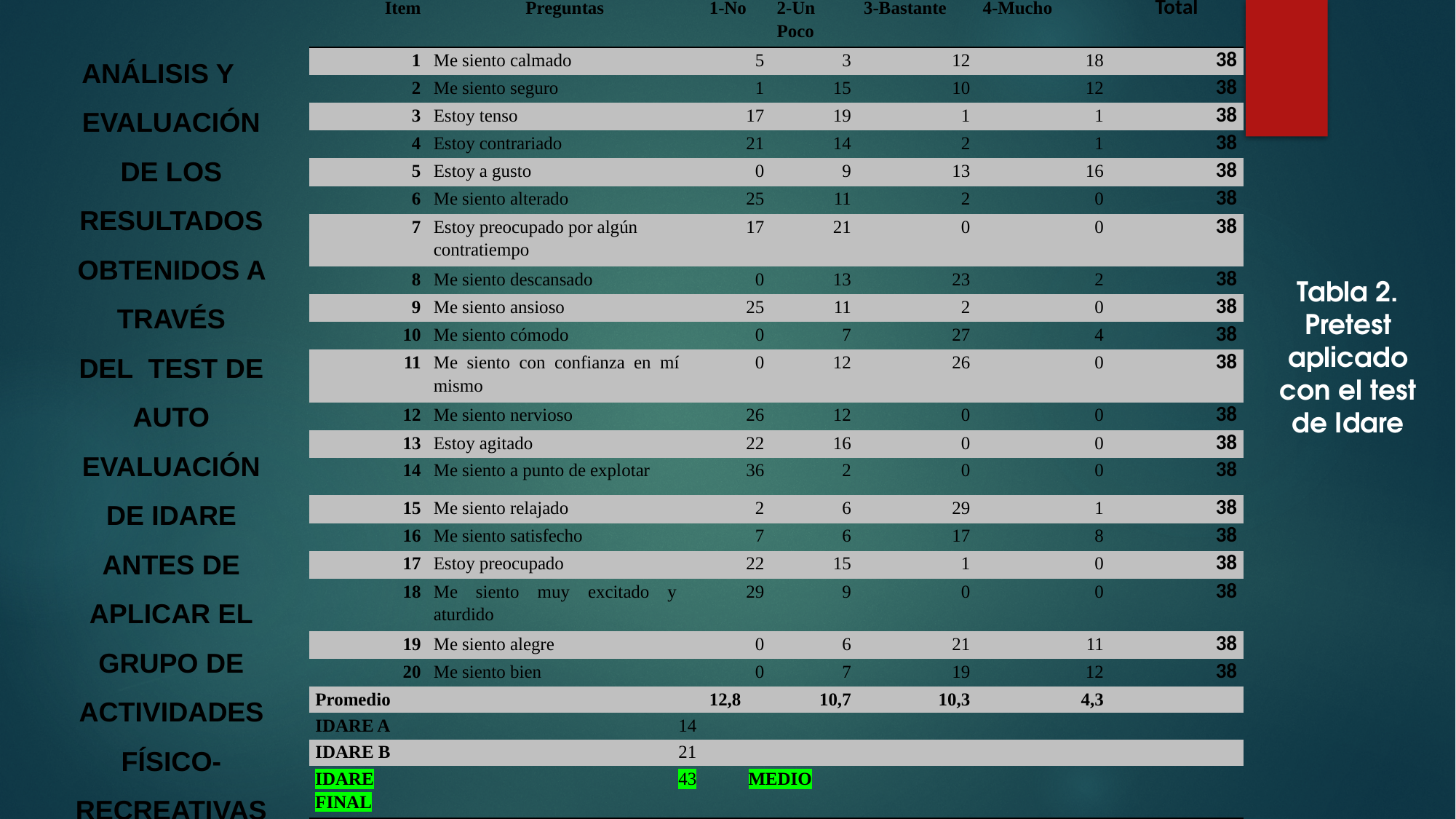

| Item | Preguntas | 1-No | 2-Un Poco | 3-Bastante | 4-Mucho | Total |
| --- | --- | --- | --- | --- | --- | --- |
| 1 | Me siento calmado | 5 | 3 | 12 | 18 | 38 |
| 2 | Me siento seguro | 1 | 15 | 10 | 12 | 38 |
| 3 | Estoy tenso | 17 | 19 | 1 | 1 | 38 |
| 4 | Estoy contrariado | 21 | 14 | 2 | 1 | 38 |
| 5 | Estoy a gusto | 0 | 9 | 13 | 16 | 38 |
| 6 | Me siento alterado | 25 | 11 | 2 | 0 | 38 |
| 7 | Estoy preocupado por algún contratiempo | 17 | 21 | 0 | 0 | 38 |
| 8 | Me siento descansado | 0 | 13 | 23 | 2 | 38 |
| 9 | Me siento ansioso | 25 | 11 | 2 | 0 | 38 |
| 10 | Me siento cómodo | 0 | 7 | 27 | 4 | 38 |
| 11 | Me siento con confianza en mí mismo | 0 | 12 | 26 | 0 | 38 |
| 12 | Me siento nervioso | 26 | 12 | 0 | 0 | 38 |
| 13 | Estoy agitado | 22 | 16 | 0 | 0 | 38 |
| 14 | Me siento a punto de explotar | 36 | 2 | 0 | 0 | 38 |
| 15 | Me siento relajado | 2 | 6 | 29 | 1 | 38 |
| 16 | Me siento satisfecho | 7 | 6 | 17 | 8 | 38 |
| 17 | Estoy preocupado | 22 | 15 | 1 | 0 | 38 |
| 18 | Me siento muy excitado y aturdido | 29 | 9 | 0 | 0 | 38 |
| 19 | Me siento alegre | 0 | 6 | 21 | 11 | 38 |
| 20 | Me siento bien | 0 | 7 | 19 | 12 | 38 |
| Promedio |  | 12,8 | 10,7 | 10,3 | 4,3 |  |
| IDARE A | 14 |  |  |  |  |  |
| IDARE B | 21 |  |  |  |  |  |
| IDARE FINAL | 43 | MEDIO |  |  |  |  |
# ANÁLISIS Y EVALUACIÓN DE LOS RESULTADOS OBTENIDOS A TRAVÉS DEL  TEST DE AUTO EVALUACIÓN DE IDARE ANTES DE APLICAR EL GRUPO DE ACTIVIDADES FÍSICO-RECREATIVAS
Tabla 2. Pretest aplicado con el test de Idare